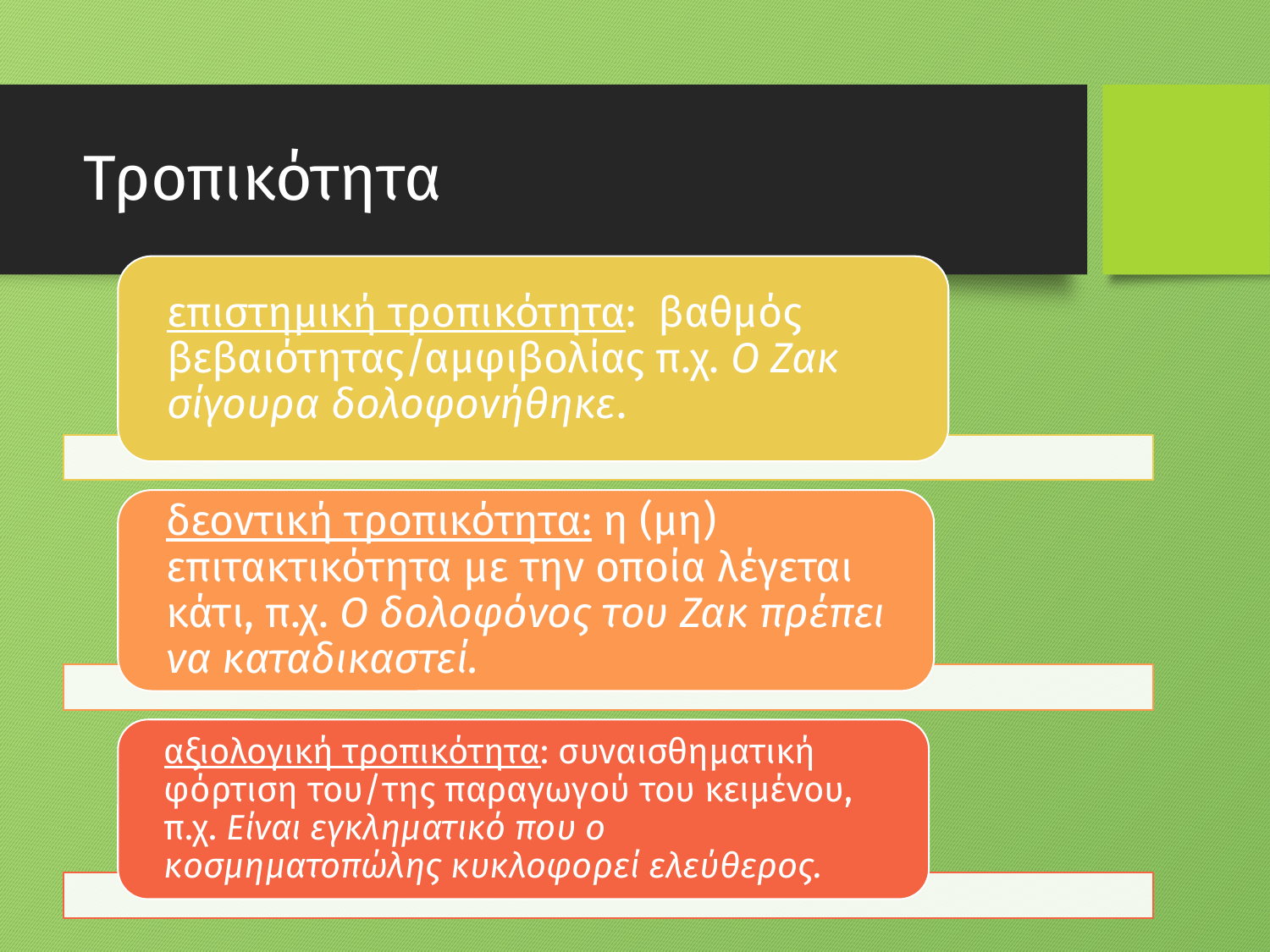

# Τροπικότητα
επιστημική τροπικότητα:  βαθμός βεβαιότητας/αμφιβολίας π.χ. Ο Ζακ σίγουρα δολοφονήθηκε.
δεοντική τροπικότητα: η (μη) επιτακτικότητα με την οποία λέγεται κάτι, π.χ. Ο δολοφόνος του Ζακ πρέπει να καταδικαστεί.
αξιολογική τροπικότητα: συναισθηματική φόρτιση του/της παραγωγού του κειμένου, π.χ. Είναι εγκληματικό που ο κοσμηματοπώλης κυκλοφορεί ελεύθερος.